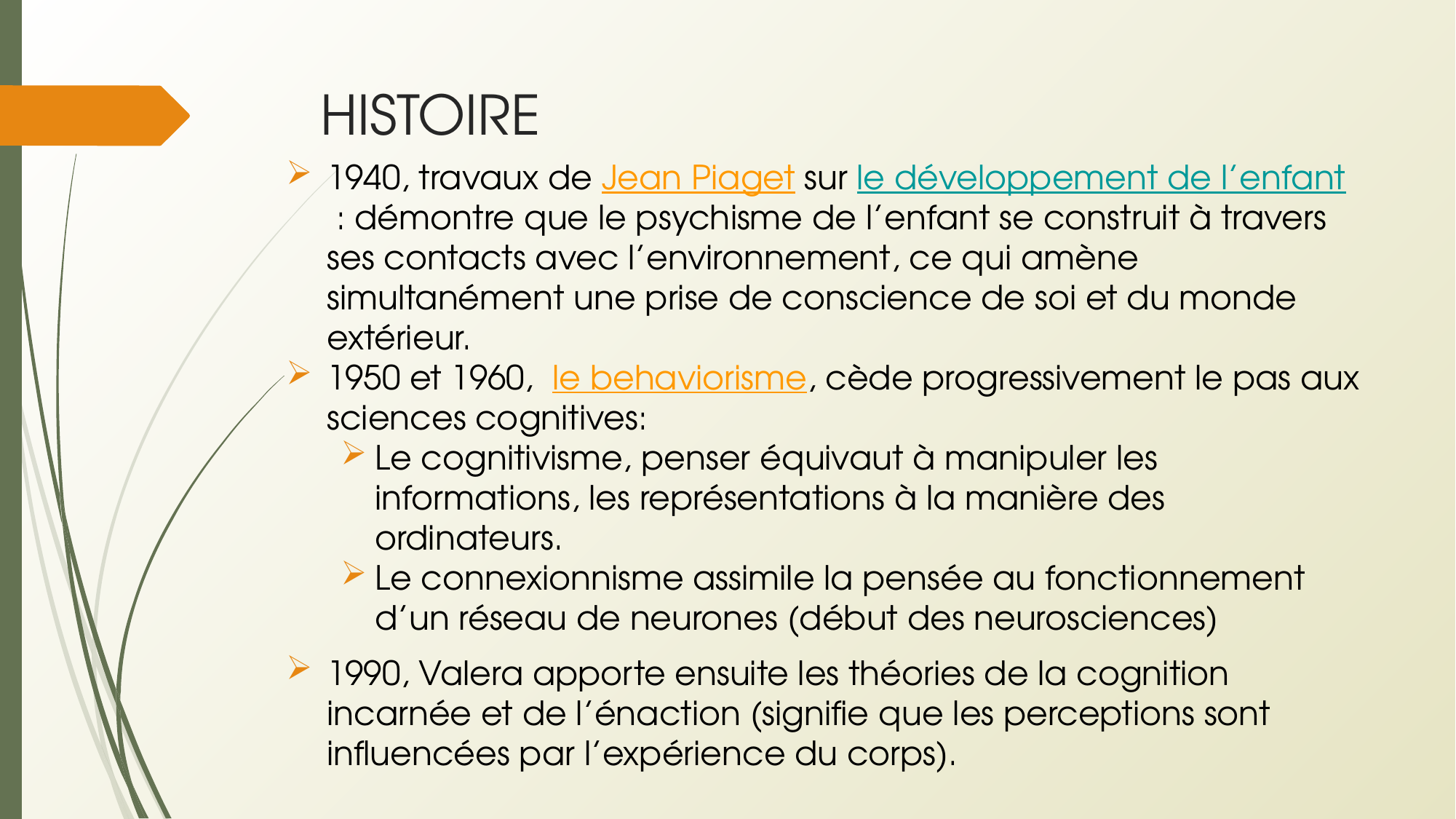

# HISTOIRE
1940, travaux de Jean Piaget sur le développement de l’enfant : démontre que le psychisme de l’enfant se construit à travers ses contacts avec l’environnement, ce qui amène simultanément une prise de conscience de soi et du monde extérieur.
1950 et 1960,  le behaviorisme, cède progressivement le pas aux sciences cognitives:
Le cognitivisme, penser équivaut à manipuler les informations, les représentations à la manière des ordinateurs.
Le connexionnisme assimile la pensée au fonctionnement d’un réseau de neurones (début des neurosciences)
1990, Valera apporte ensuite les théories de la cognition incarnée et de l’énaction (signifie que les perceptions sont influencées par l’expérience du corps).

Tant pour Piaget que pour Varela, le moi et le monde ne sont plus régis par un rapport de distinction, mais par un engendrement réciproque. Le monde n’est pas séparé de nous: c’est notre corps qui nous permet de le découvrire.